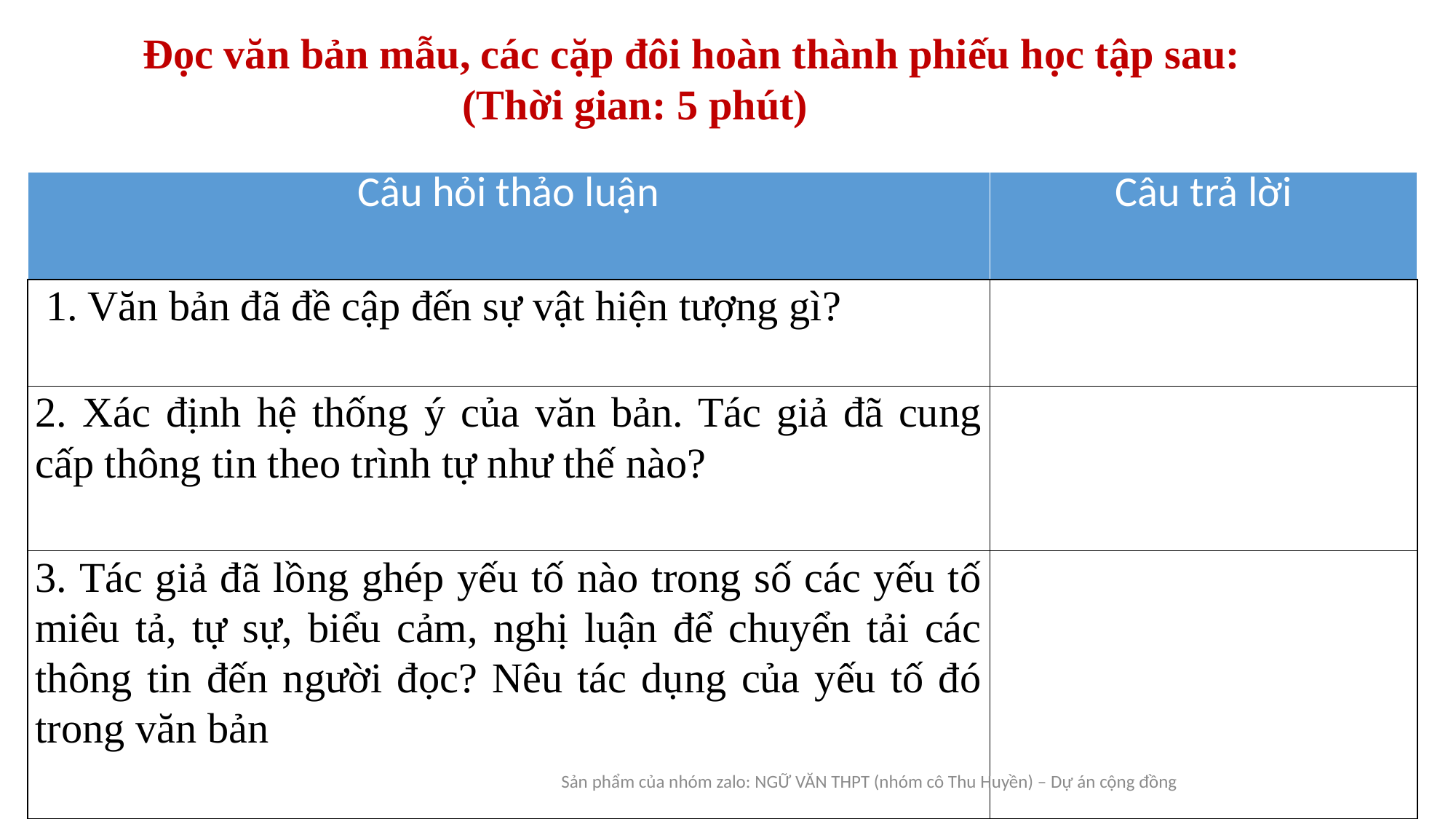

Đọc văn bản mẫu, các cặp đôi hoàn thành phiếu học tập sau:
                                      (Thời gian: 5 phút)
| Câu hỏi thảo luận | Câu trả lời |
| --- | --- |
| 1. Văn bản đã đề cập đến sự vật hiện tượng gì? |  |
| 2. Xác định hệ thống ý của văn bản. Tác giả đã cung cấp thông tin theo trình tự như thế nào? |  |
| 3. Tác giả đã lồng ghép yếu tố nào trong số các yếu tố miêu tả, tự sự, biểu cảm, nghị luận để chuyển tải các thông tin đến người đọc? Nêu tác dụng của yếu tố đó trong văn bản |  |
Sản phẩm của nhóm zalo: NGỮ VĂN THPT (nhóm cô Thu Huyền) – Dự án cộng đồng